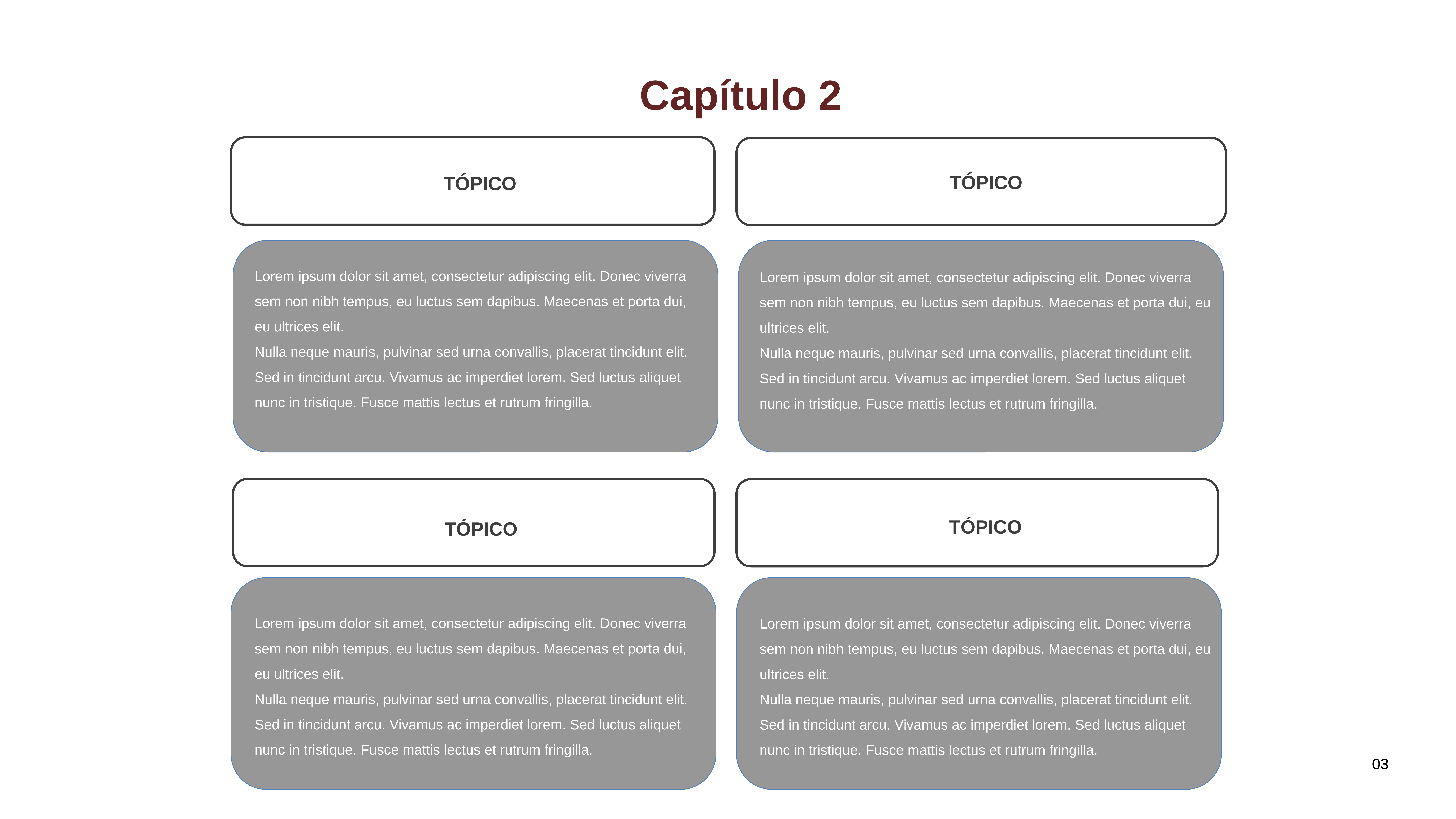

Capítulo 2

TÓPICO
TÓPICO

Lorem ipsum dolor sit amet, consectetur adipiscing elit. Donec viverra sem non nibh tempus, eu luctus sem dapibus. Maecenas et porta dui, eu ultrices elit.
Nulla neque mauris, pulvinar sed urna convallis, placerat tincidunt elit. Sed in tincidunt arcu. Vivamus ac imperdiet lorem. Sed luctus aliquet nunc in tristique. Fusce mattis lectus et rutrum fringilla.
Lorem ipsum dolor sit amet, consectetur adipiscing elit. Donec viverra sem non nibh tempus, eu luctus sem dapibus. Maecenas et porta dui, eu ultrices elit.
Nulla neque mauris, pulvinar sed urna convallis, placerat tincidunt elit. Sed in tincidunt arcu. Vivamus ac imperdiet lorem. Sed luctus aliquet nunc in tristique. Fusce mattis lectus et rutrum fringilla.

TÓPICO
TÓPICO

Lorem ipsum dolor sit amet, consectetur adipiscing elit. Donec viverra sem non nibh tempus, eu luctus sem dapibus. Maecenas et porta dui, eu ultrices elit.
Nulla neque mauris, pulvinar sed urna convallis, placerat tincidunt elit. Sed in tincidunt arcu. Vivamus ac imperdiet lorem. Sed luctus aliquet nunc in tristique. Fusce mattis lectus et rutrum fringilla.
Lorem ipsum dolor sit amet, consectetur adipiscing elit. Donec viverra sem non nibh tempus, eu luctus sem dapibus. Maecenas et porta dui, eu ultrices elit.
Nulla neque mauris, pulvinar sed urna convallis, placerat tincidunt elit. Sed in tincidunt arcu. Vivamus ac imperdiet lorem. Sed luctus aliquet nunc in tristique. Fusce mattis lectus et rutrum fringilla.
03